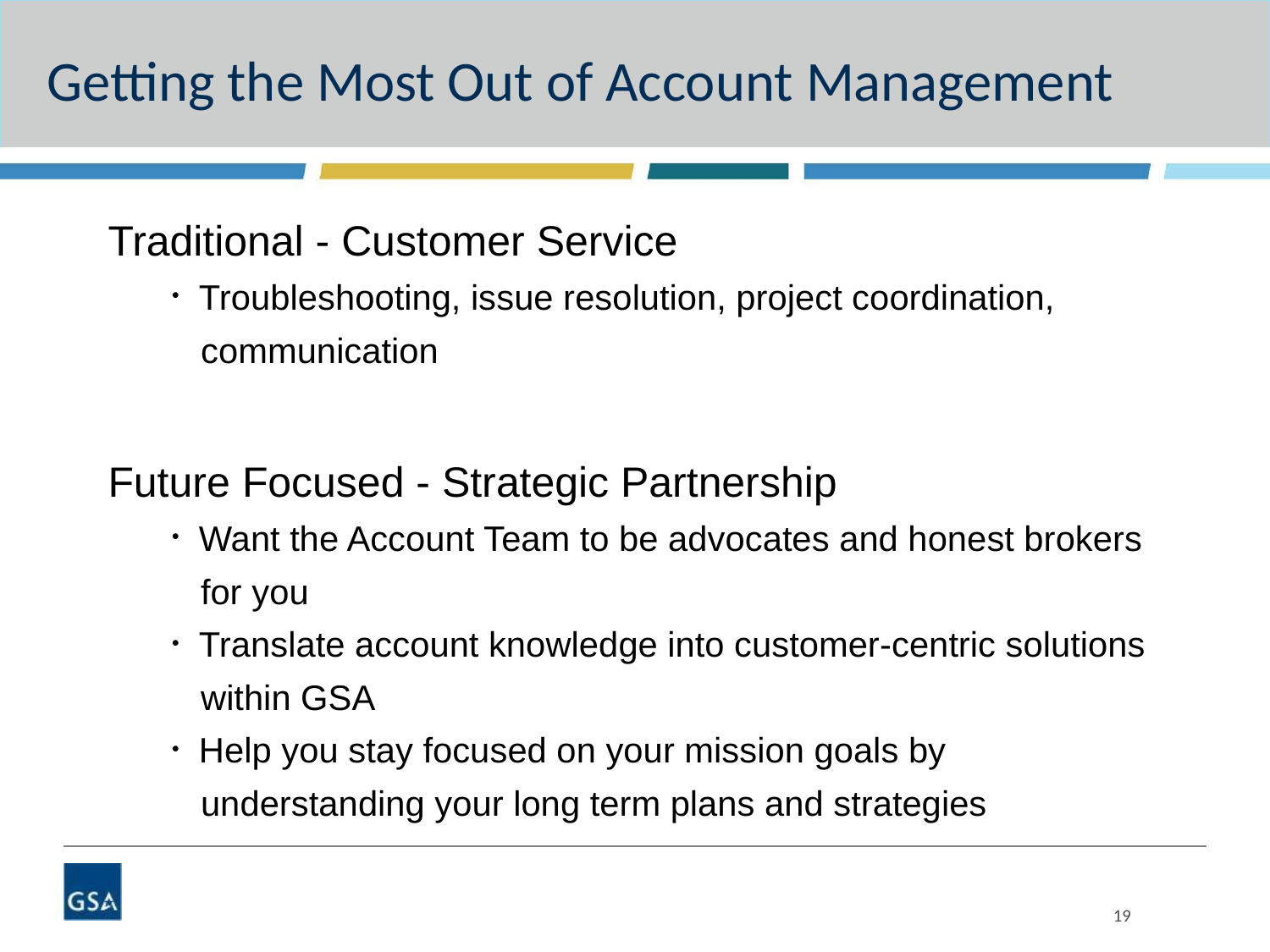

# Getting the Most Out of Account Management
Traditional - Customer Service
  Troubleshooting, issue resolution, project coordination,
   communication

Future Focused - Strategic Partnership
  Want the Account Team to be advocates and honest brokers
   for you
  Translate account knowledge into customer-centric solutions
   within GSA
  Help you stay focused on your mission goals by
   understanding your long term plans and strategies

19